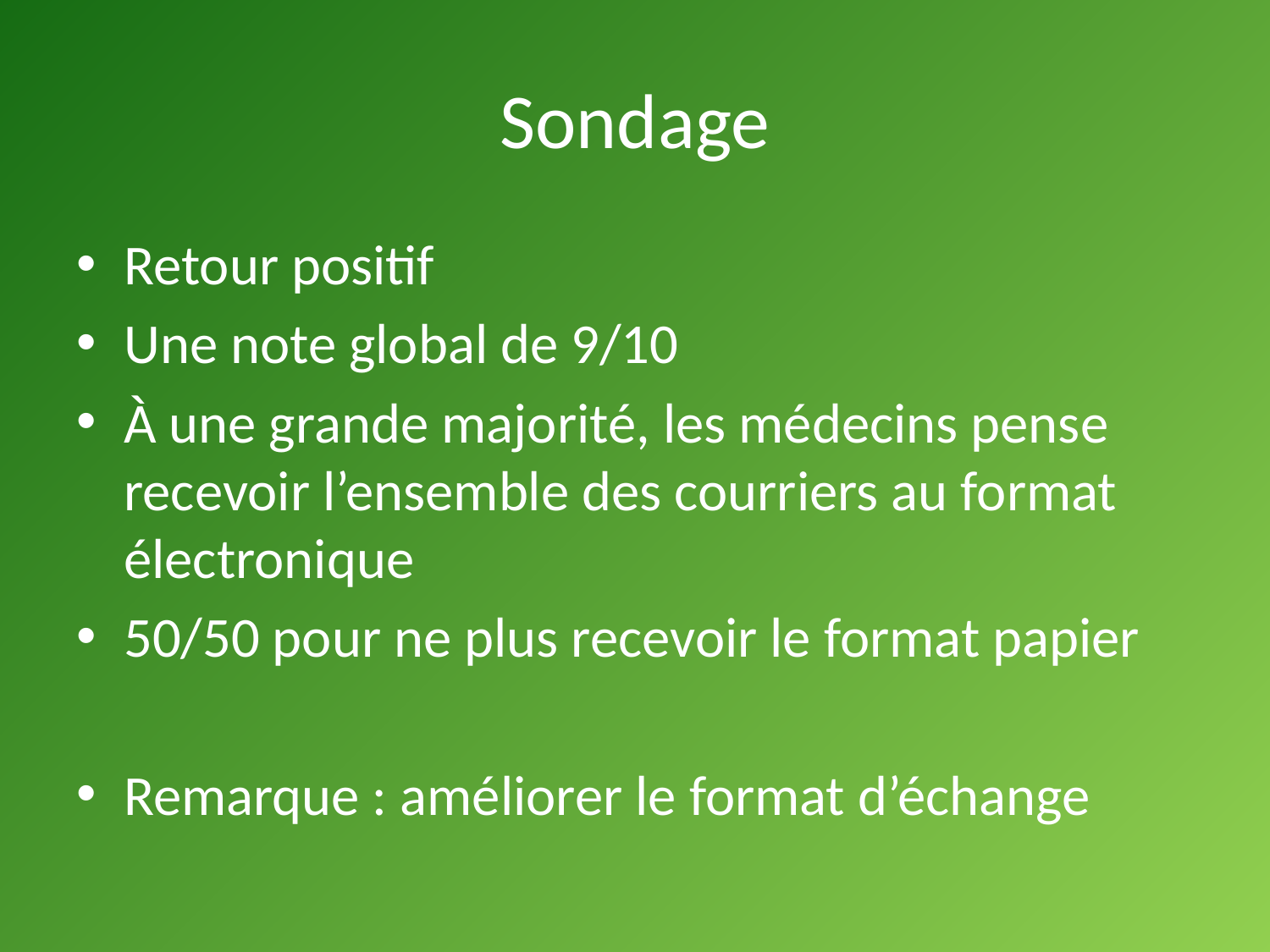

# Sondage
Retour positif
Une note global de 9/10
À une grande majorité, les médecins pense recevoir l’ensemble des courriers au format électronique
50/50 pour ne plus recevoir le format papier

Remarque : améliorer le format d’échange